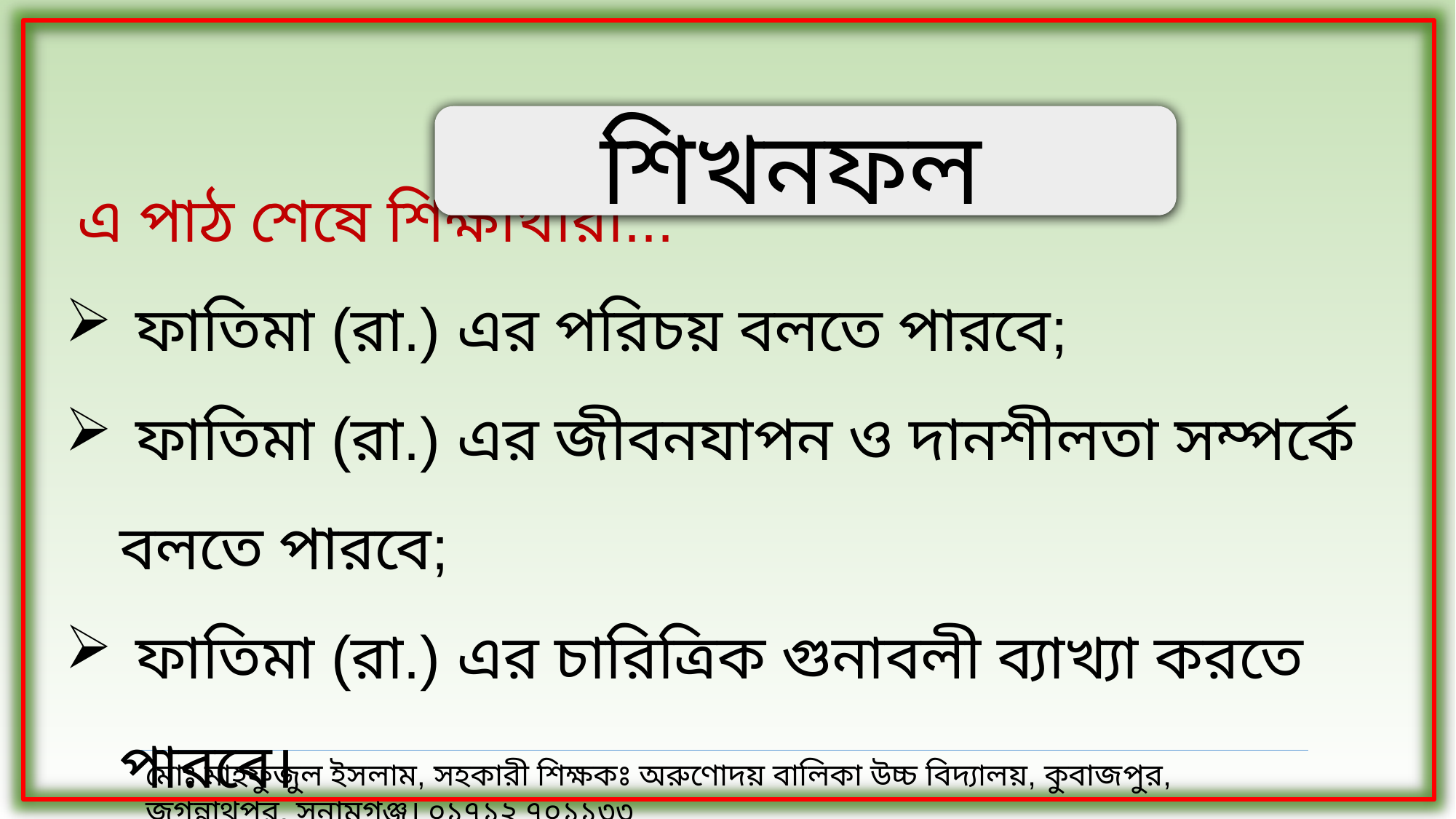

শিখনফল
 এ পাঠ শেষে শিক্ষার্থীরা...
 ফাতিমা (রা.) এর পরিচয় বলতে পারবে;
 ফাতিমা (রা.) এর জীবনযাপন ও দানশীলতা সম্পর্কে বলতে পারবে;
 ফাতিমা (রা.) এর চারিত্রিক গুনাবলী ব্যাখ্যা করতে পারবে।